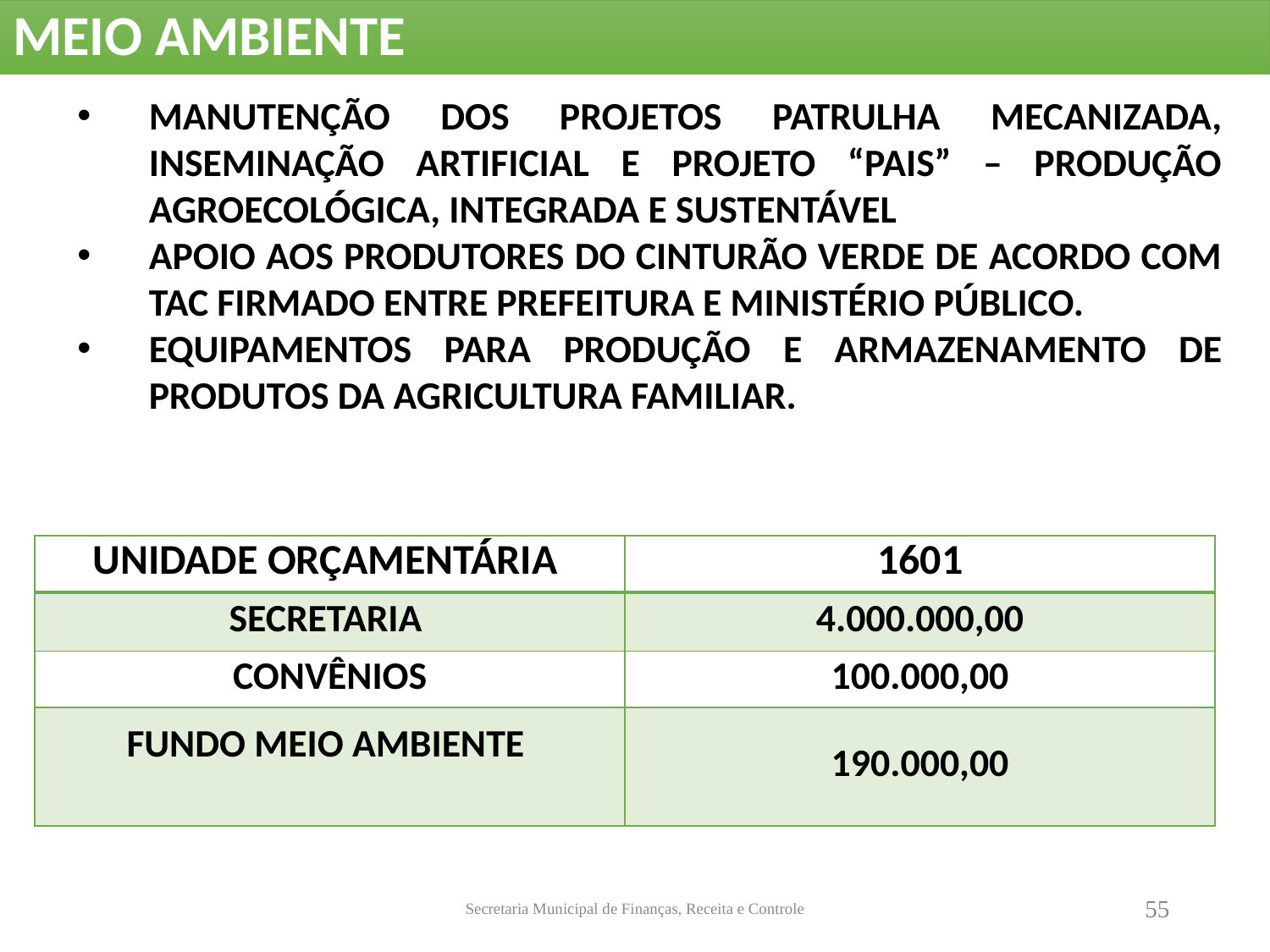

MEIO AMBIENTE
MANUTENÇÃO DOS PROJETOS PATRULHA MECANIZADA, INSEMINAÇÃO ARTIFICIAL E PROJETO “PAIS” – PRODUÇÃO AGROECOLÓGICA, INTEGRADA E SUSTENTÁVEL
APOIO AOS PRODUTORES DO CINTURÃO VERDE DE ACORDO COM TAC FIRMADO ENTRE PREFEITURA E MINISTÉRIO PÚBLICO.
EQUIPAMENTOS PARA PRODUÇÃO E ARMAZENAMENTO DE PRODUTOS DA AGRICULTURA FAMILIAR.
| UNIDADE ORÇAMENTÁRIA | 1601 |
| --- | --- |
| SECRETARIA | 4.000.000,00 |
| CONVÊNIOS | 100.000,00 |
| FUNDO MEIO AMBIENTE | 190.000,00 |
Secretaria Municipal de Finanças, Receita e Controle
55